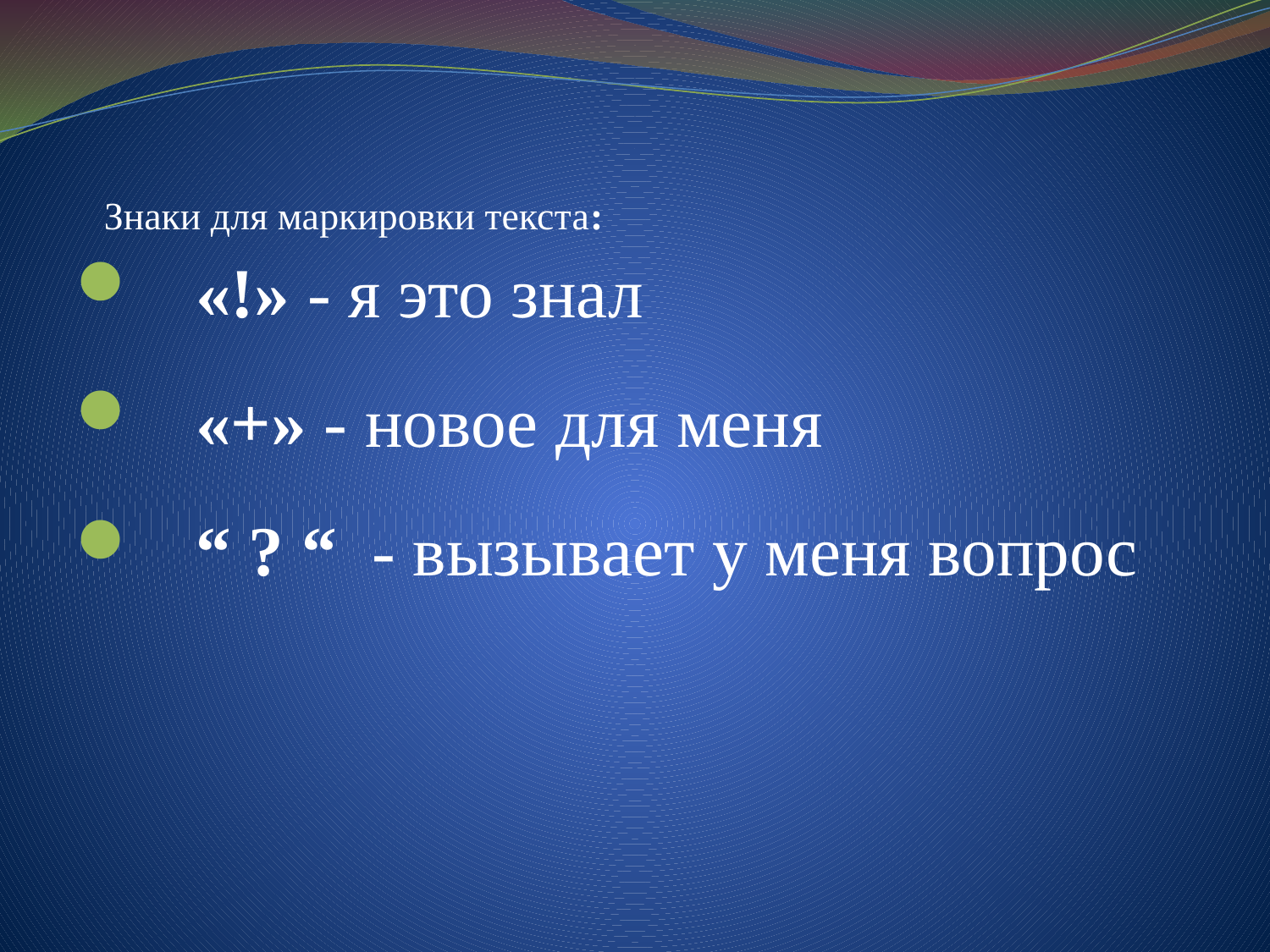

«!» - я это знал
   «+» - новое для меня
   “ ? “  - вызывает у меня вопрос

# Знаки для маркировки текста: